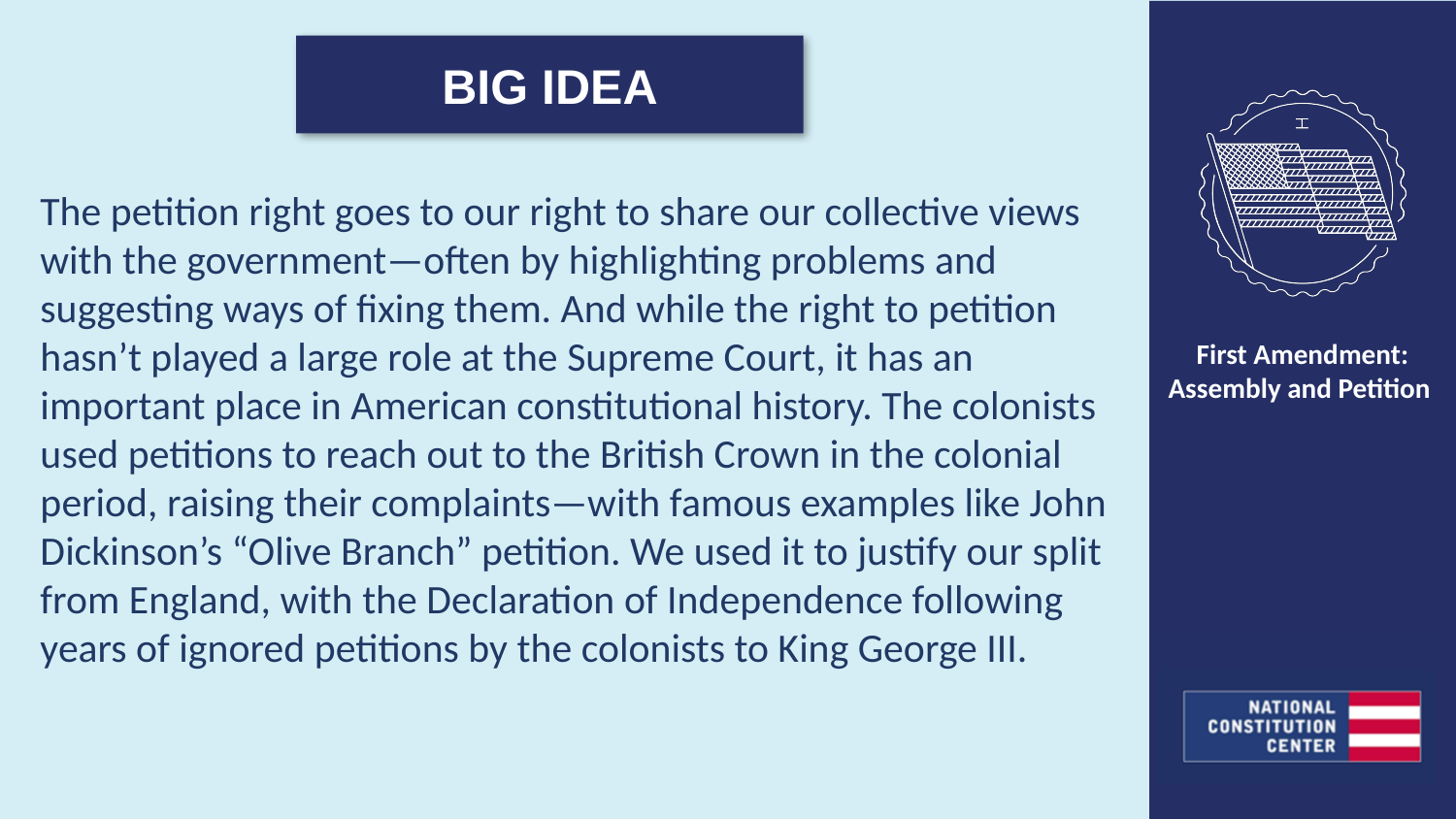

BIG IDEA
The petition right goes to our right to share our collective views with the government—often by highlighting problems and suggesting ways of fixing them. And while the right to petition hasn’t played a large role at the Supreme Court, it has an important place in American constitutional history. The colonists used petitions to reach out to the British Crown in the colonial period, raising their complaints—with famous examples like John Dickinson’s “Olive Branch” petition. We used it to justify our split from England, with the Declaration of Independence following years of ignored petitions by the colonists to King George III.